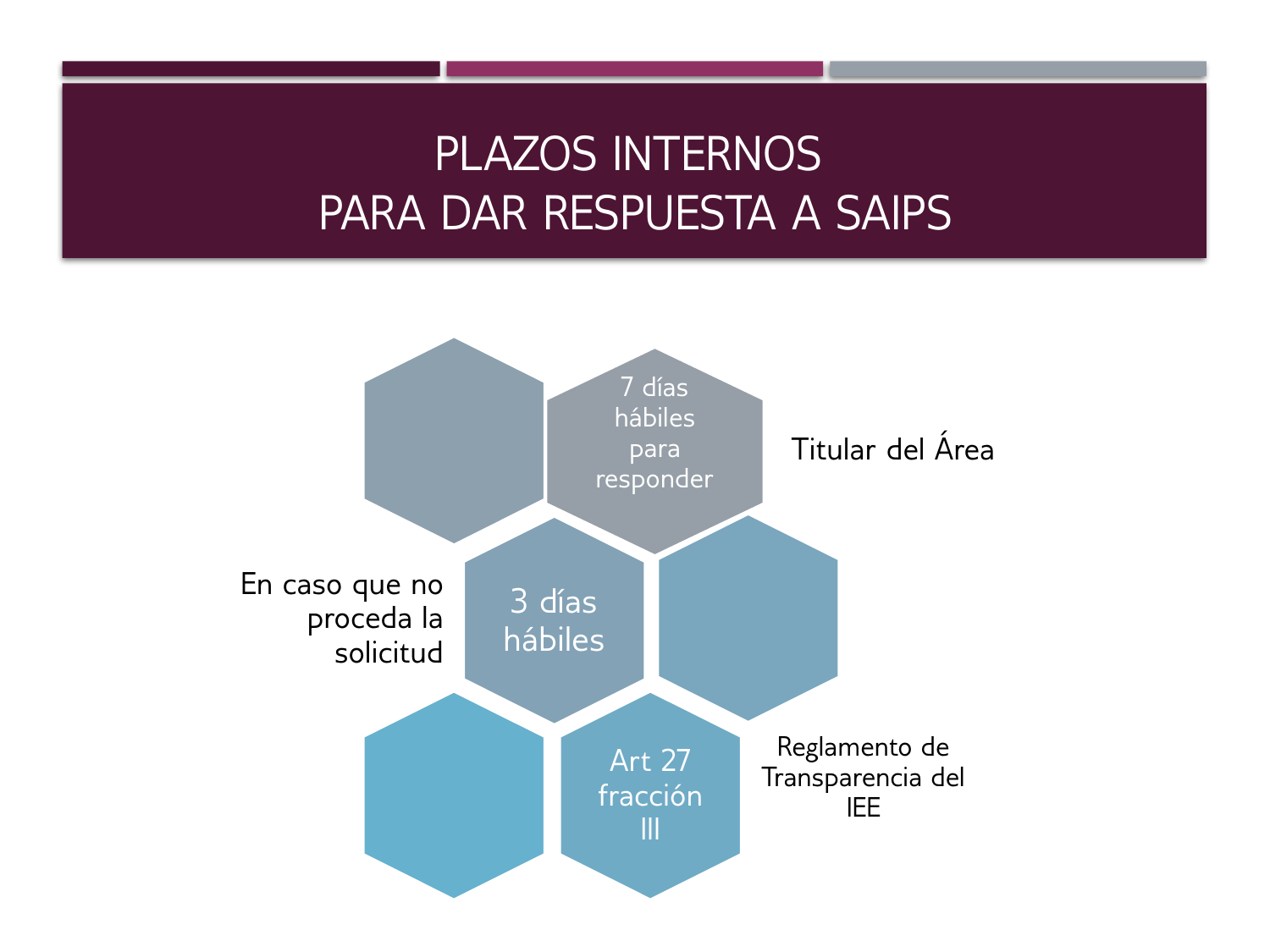

# Plazos INTERNOS para dar respuesta a saips
7 días hábiles para responder

Titular del Área

3 días hábiles
En caso que no proceda la solicitud

Art 27 fracción III
Reglamento de Transparencia del IEE